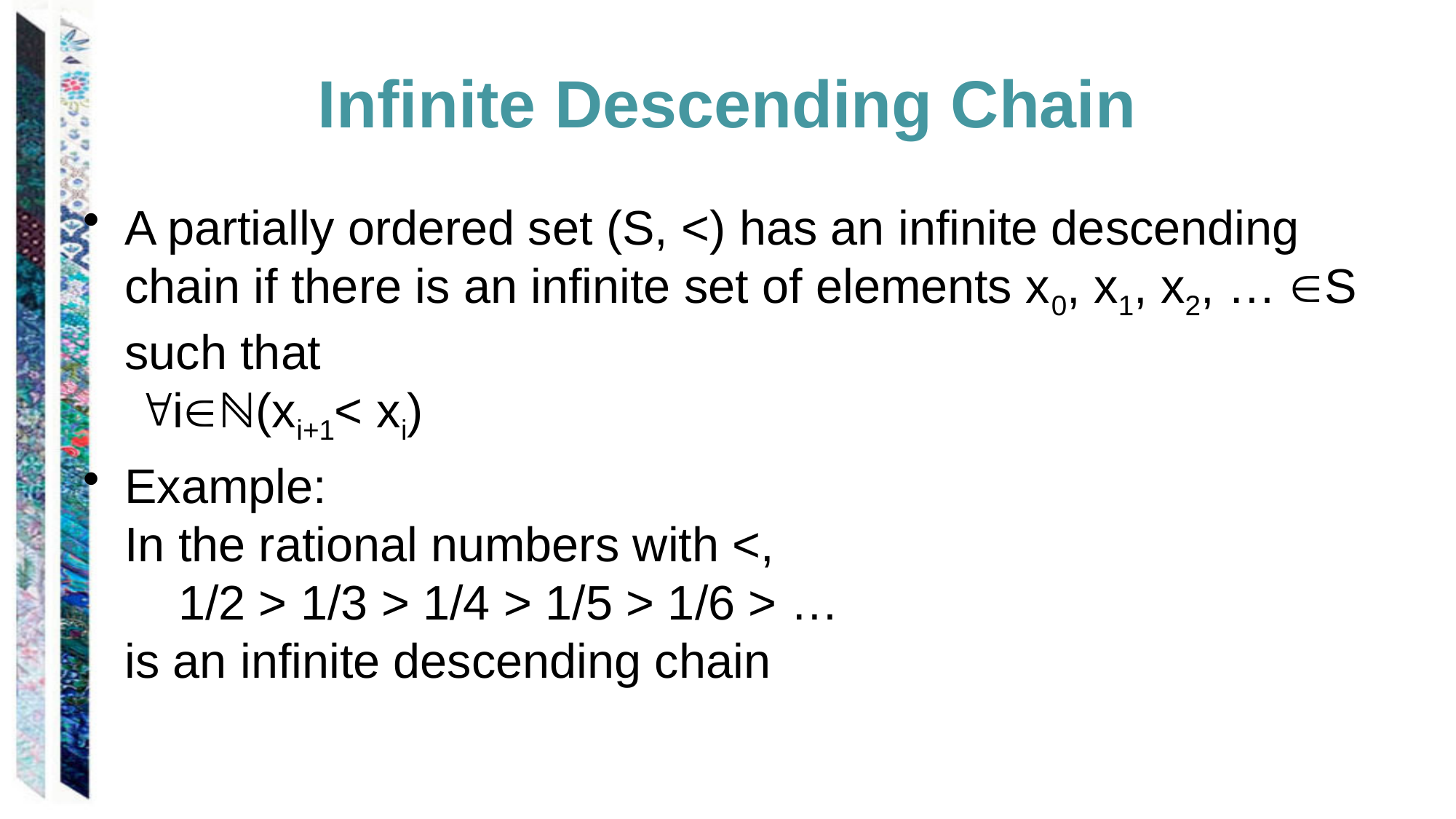

# Infinite Descending Chain
A partially ordered set (S, <) has an infinite descending chain if there is an infinite set of elements x0, x1, x2, … ∈S such that
 ∀i∈ℕ(xi+1< xi)
Example:
In the rational numbers with <,
    1/2 > 1/3 > 1/4 > 1/5 > 1/6 > …
is an infinite descending chain